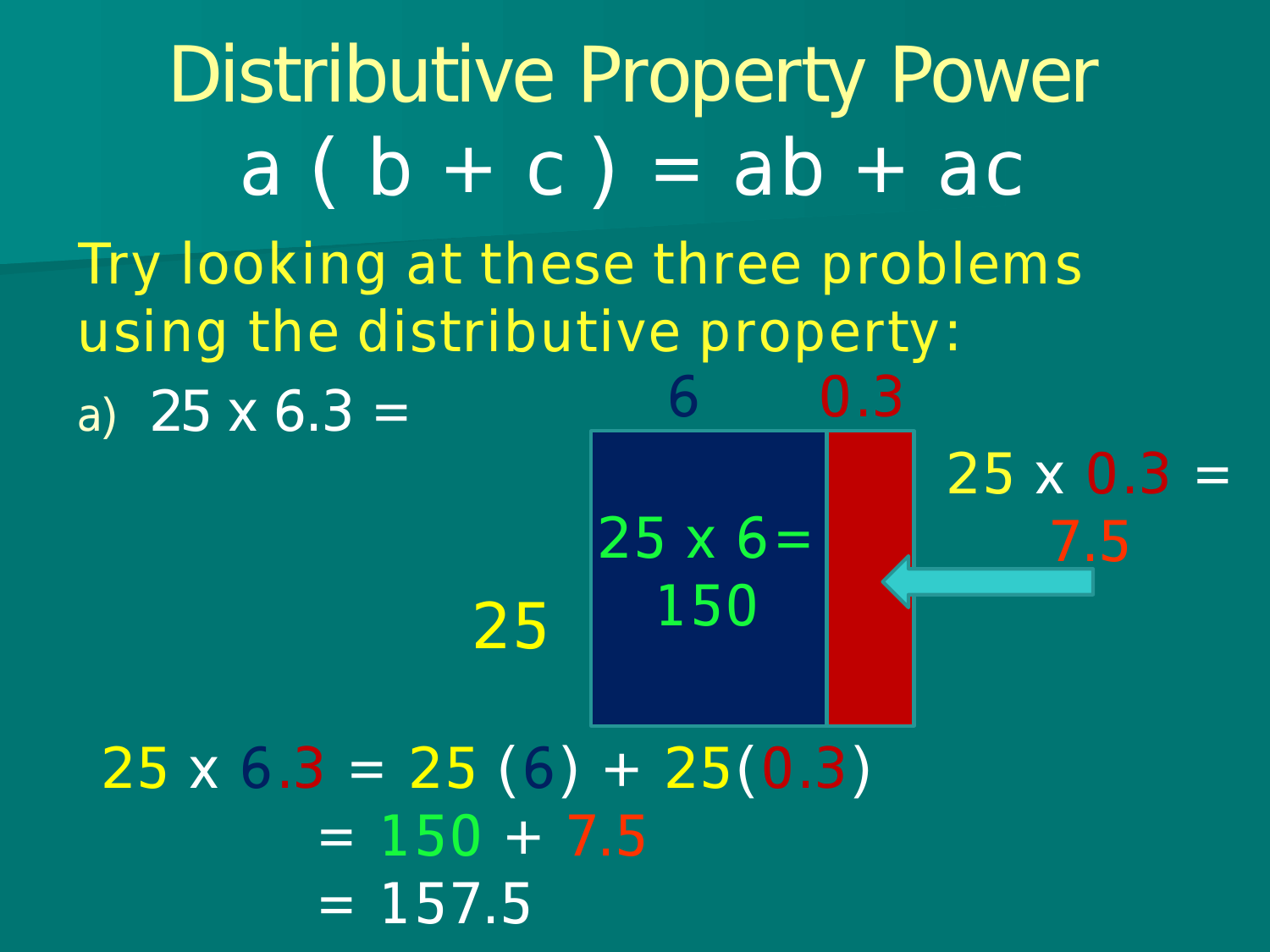

# Distributive Property Power a ( b + c ) = ab + ac
Try looking at these three problems using the distributive property:
25 x 6.3 =

6       0.3

25

25 x 0.3 =
7.5
25 x 6=
150

25 x 6.3 = 25 (6) + 25(0.3)
             = 150 + 7.5
             = 157.5